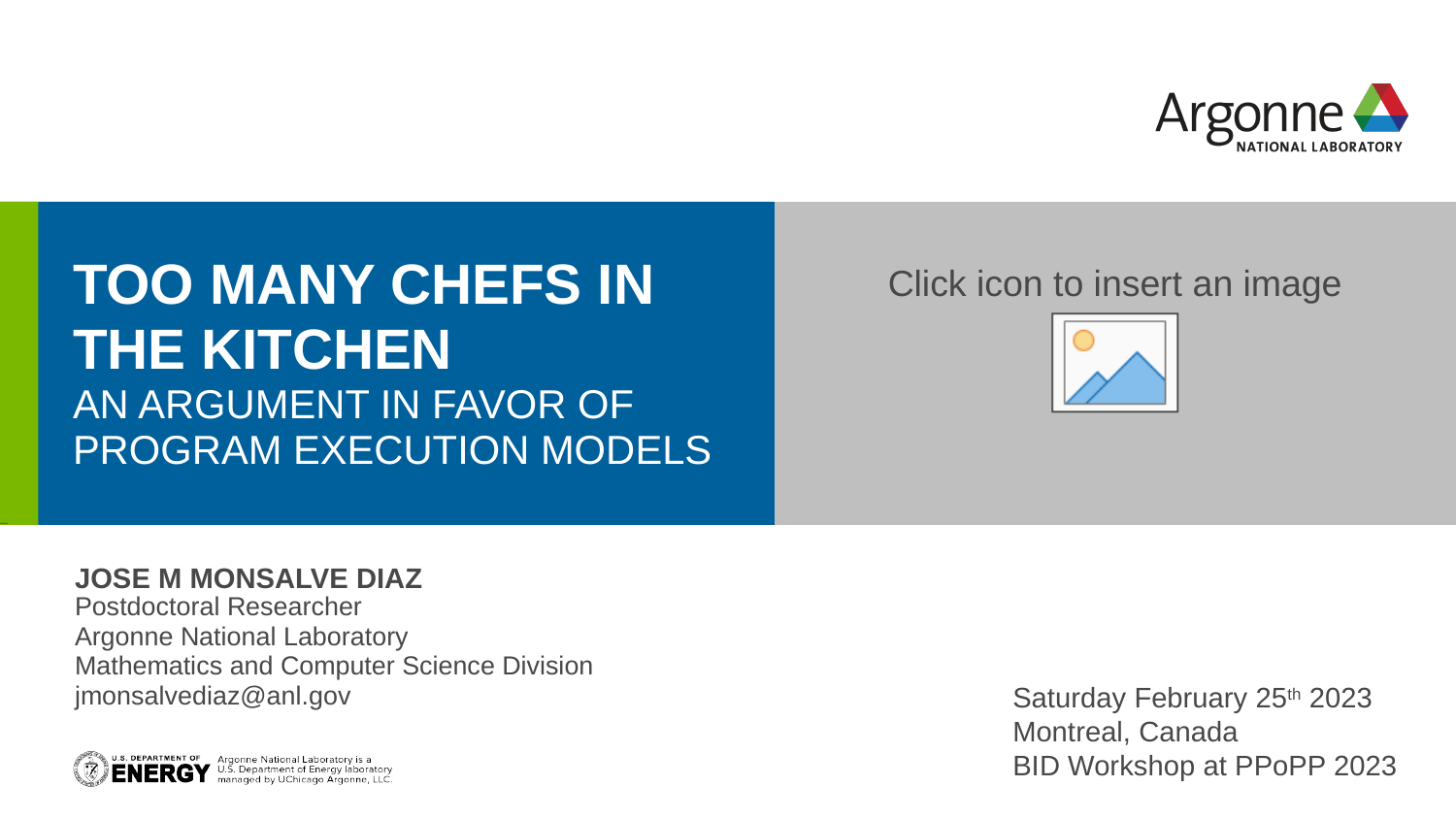

erhtjhtyhy
# Too Many chefs in the kitchen An argument in favor of program execution models

Jose M Monsalve Diaz
Postdoctoral Researcher
Argonne National Laboratory
Mathematics and Computer Science Division
jmonsalvediaz@anl.gov
Saturday February 25th 2023
Montreal, Canada
BID Workshop at PPoPP 2023